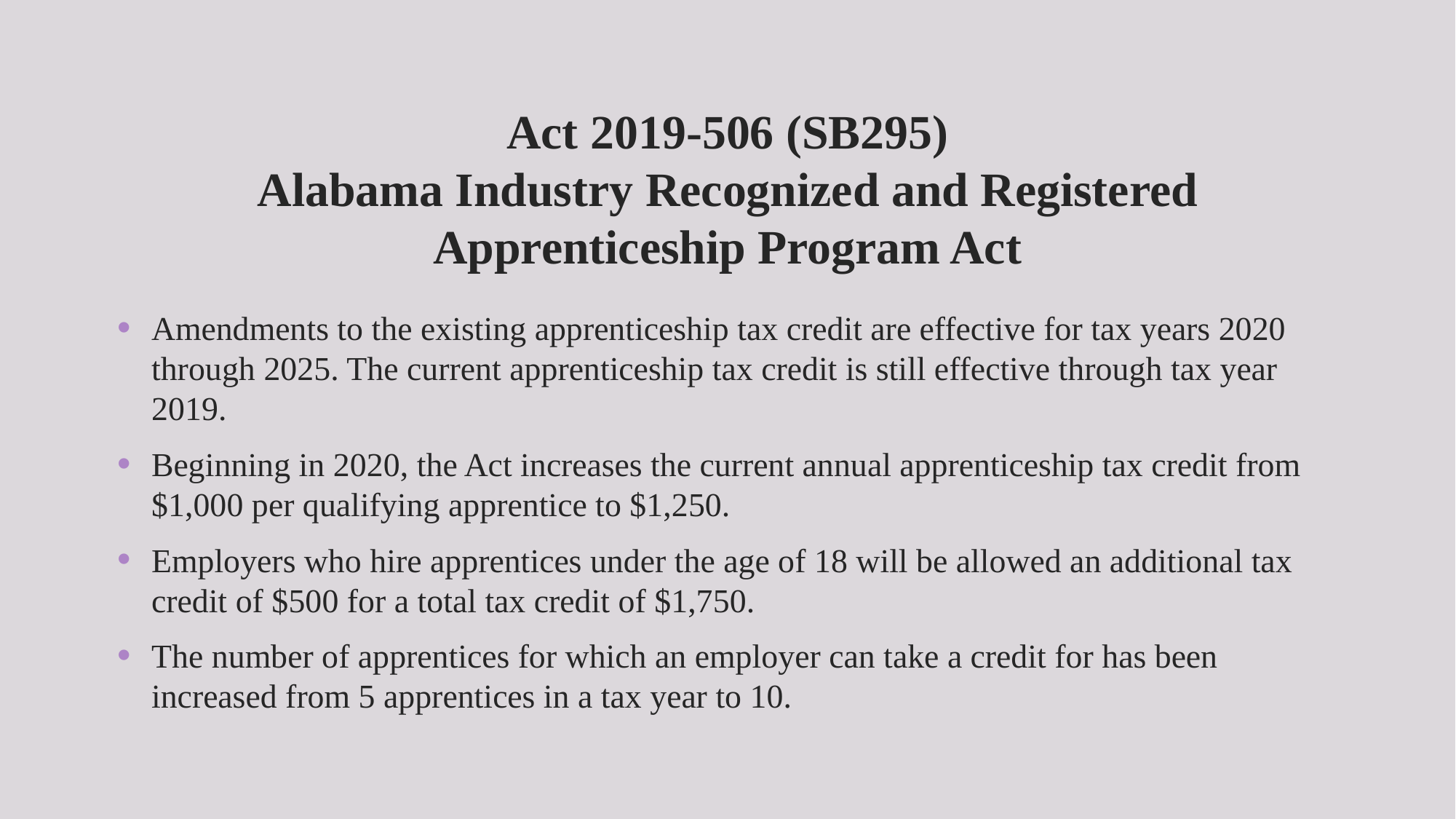

# Act 2019-506 (SB295) Alabama Industry Recognized and Registered Apprenticeship Program Act
Amendments to the existing apprenticeship tax credit are effective for tax years 2020 through 2025. The current apprenticeship tax credit is still effective through tax year 2019.
Beginning in 2020, the Act increases the current annual apprenticeship tax credit from $1,000 per qualifying apprentice to $1,250.
Employers who hire apprentices under the age of 18 will be allowed an additional tax credit of $500 for a total tax credit of $1,750.
The number of apprentices for which an employer can take a credit for has been increased from 5 apprentices in a tax year to 10.